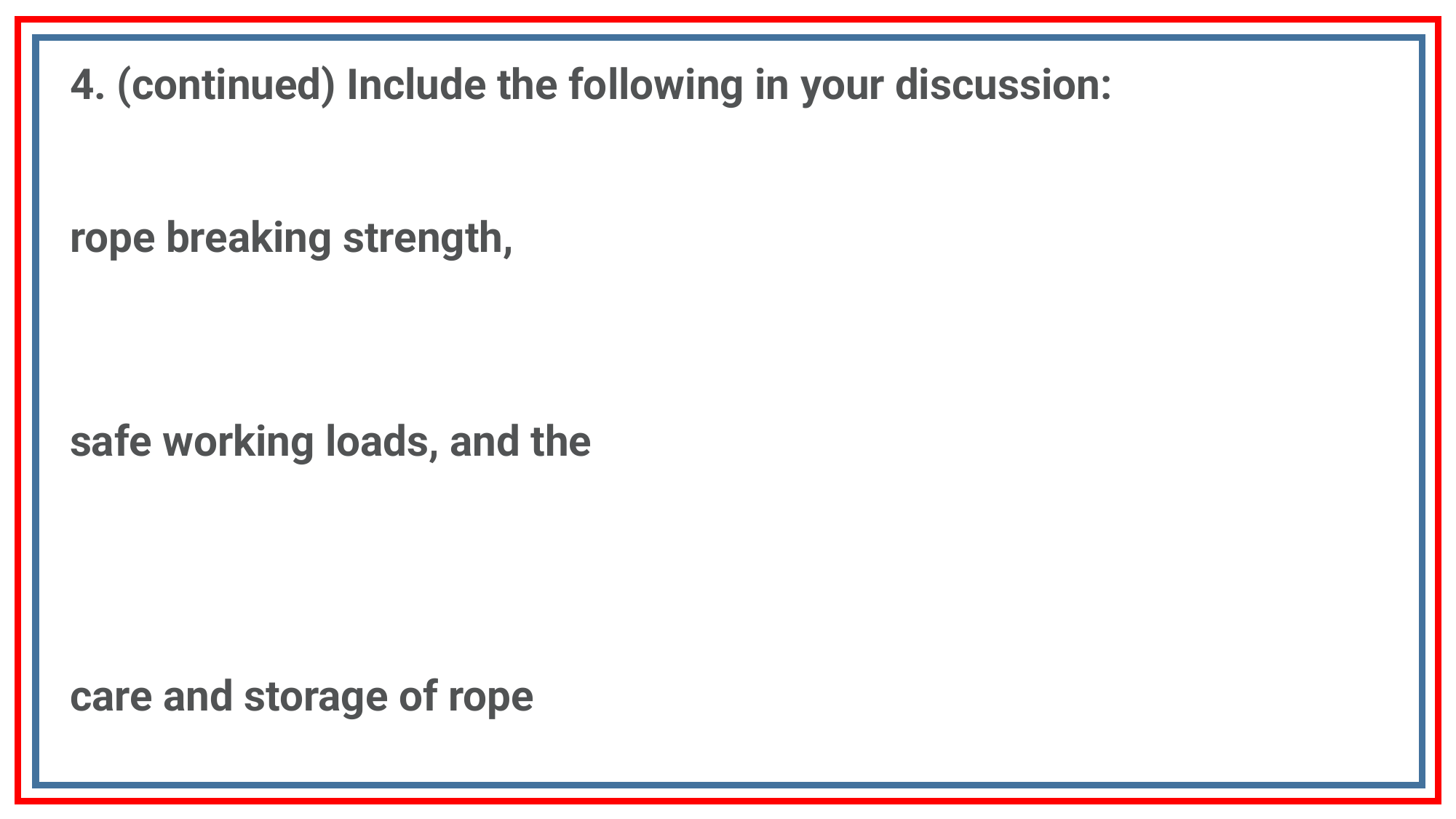

4. (continued) Include the following in your discussion:

rope breaking strength,

safe working loads, and the

care and storage of rope